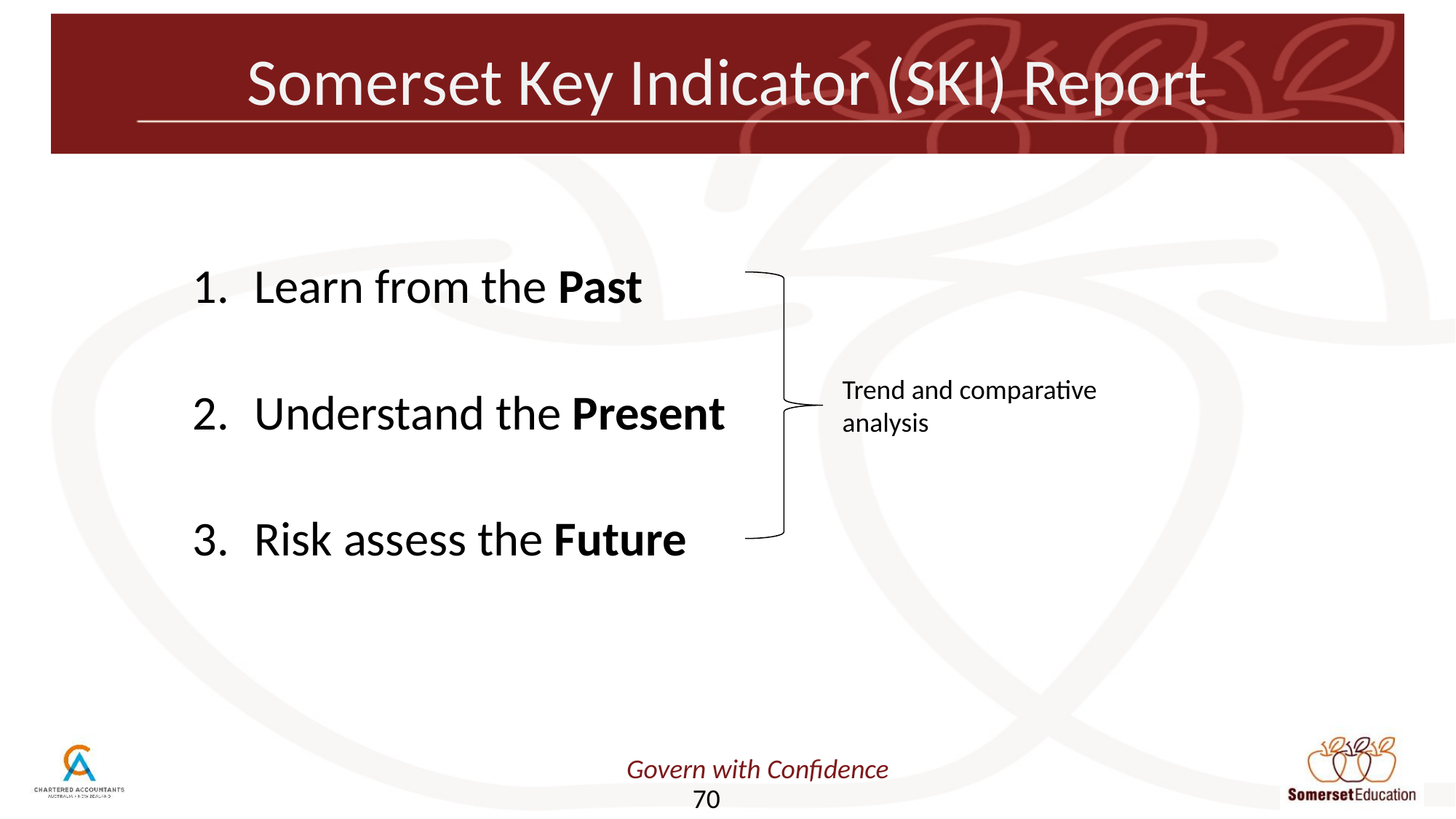

# Somerset Key Indicator (SKI) Report
Learn from the Past
Understand the Present
Risk assess the Future

Trend and comparative
analysis
70